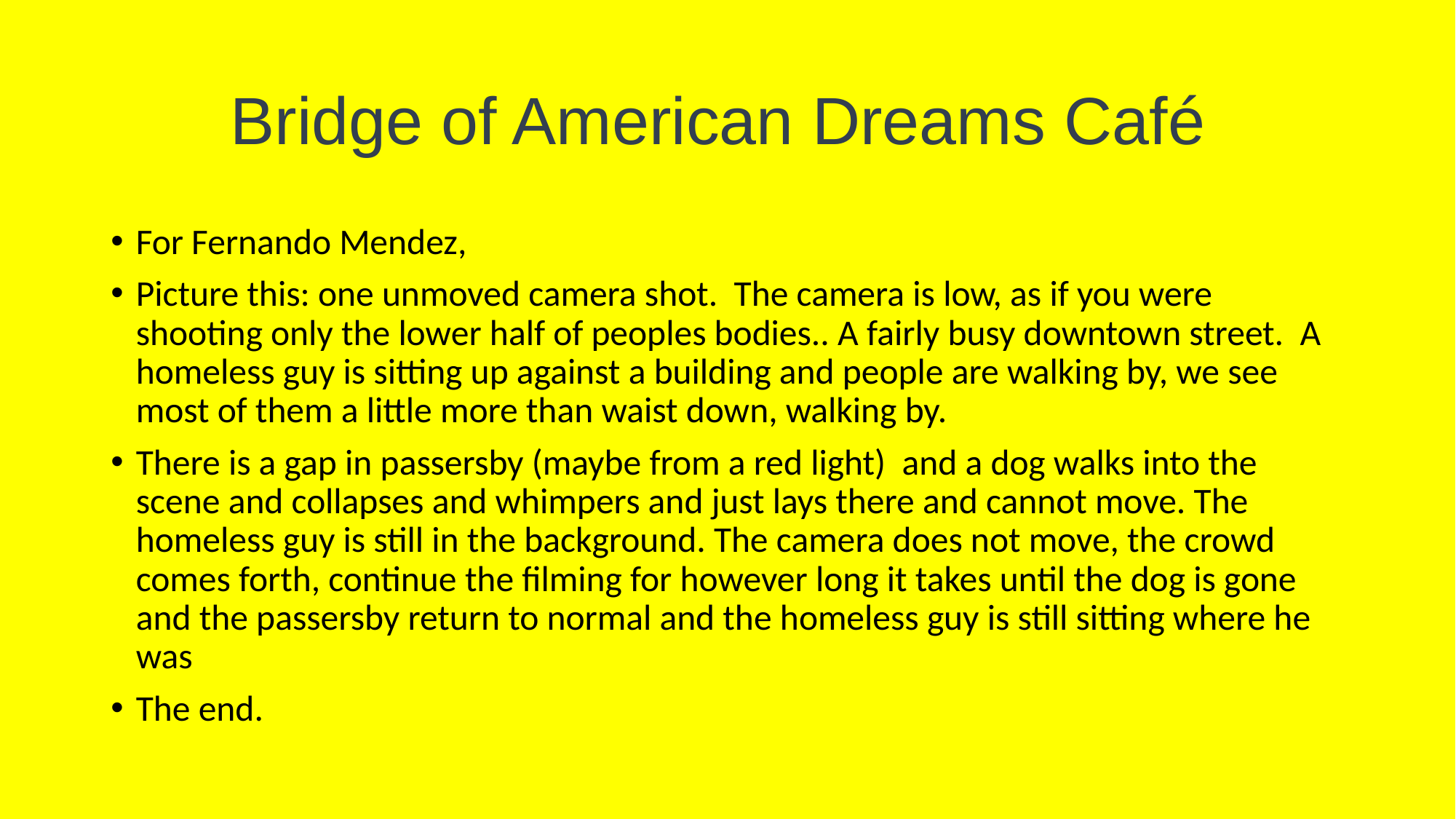

# Bridge of American Dreams Café
For Fernando Mendez,
Picture this: one unmoved camera shot.  The camera is low, as if you were shooting only the lower half of peoples bodies.. A fairly busy downtown street.  A homeless guy is sitting up against a building and people are walking by, we see most of them a little more than waist down, walking by.
There is a gap in passersby (maybe from a red light)  and a dog walks into the scene and collapses and whimpers and just lays there and cannot move. The homeless guy is still in the background. The camera does not move, the crowd comes forth, continue the filming for however long it takes until the dog is gone and the passersby return to normal and the homeless guy is still sitting where he was
The end.